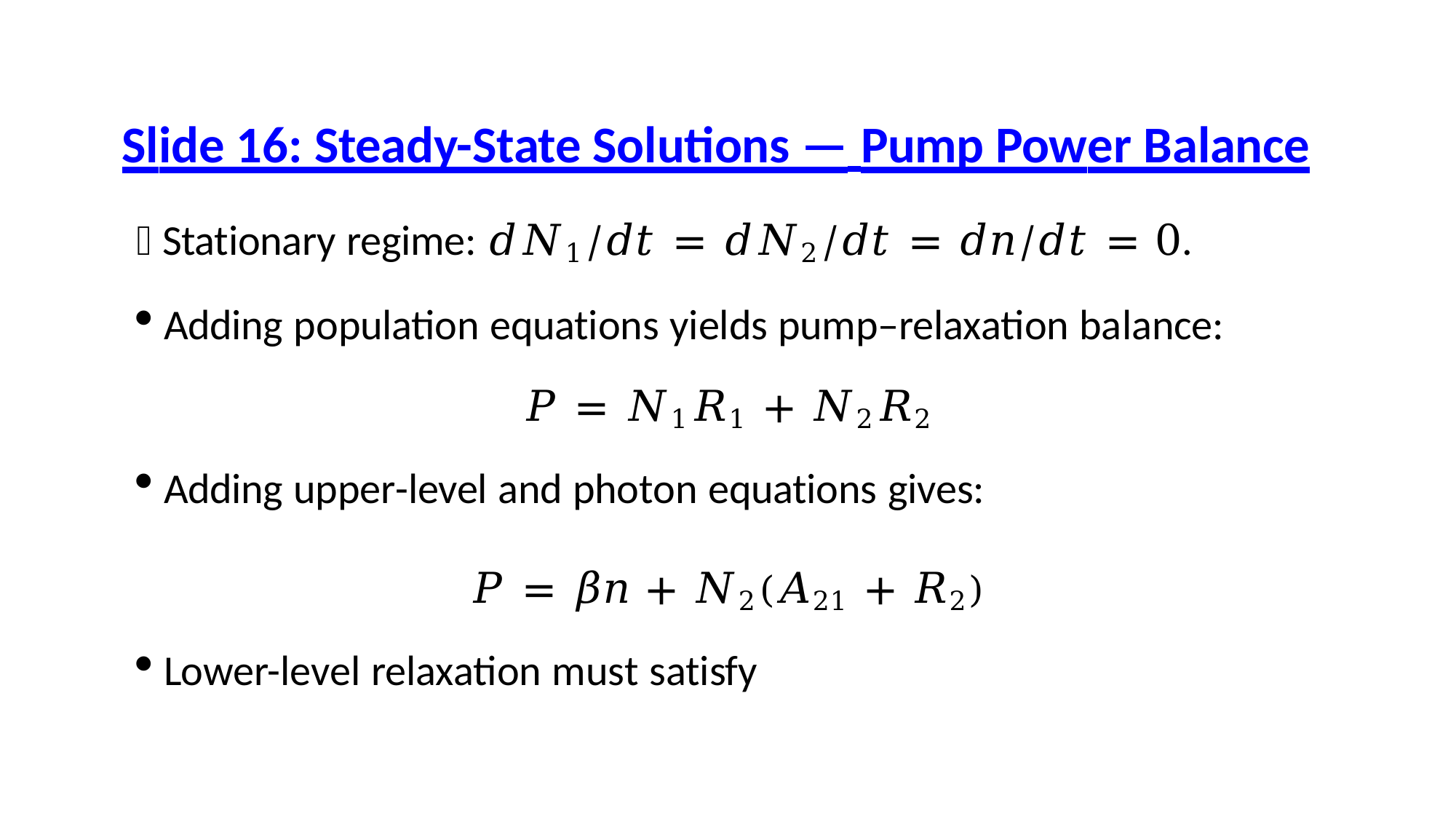

# Slide 16: Steady-State Solutions — Pump Power Balance
• Stationary regime: 𝑑𝑁1/𝑑𝑡 = 𝑑𝑁2/𝑑𝑡 = 𝑑𝑛/𝑑𝑡 = 0.
Adding population equations yields pump–relaxation balance:
𝑃 = 𝑁1𝑅1  + 𝑁2𝑅2
Adding upper-level and photon equations gives:
𝑃 = 𝛽𝑛 + 𝑁2(𝐴21  + 𝑅2)
Lower-level relaxation must satisfy